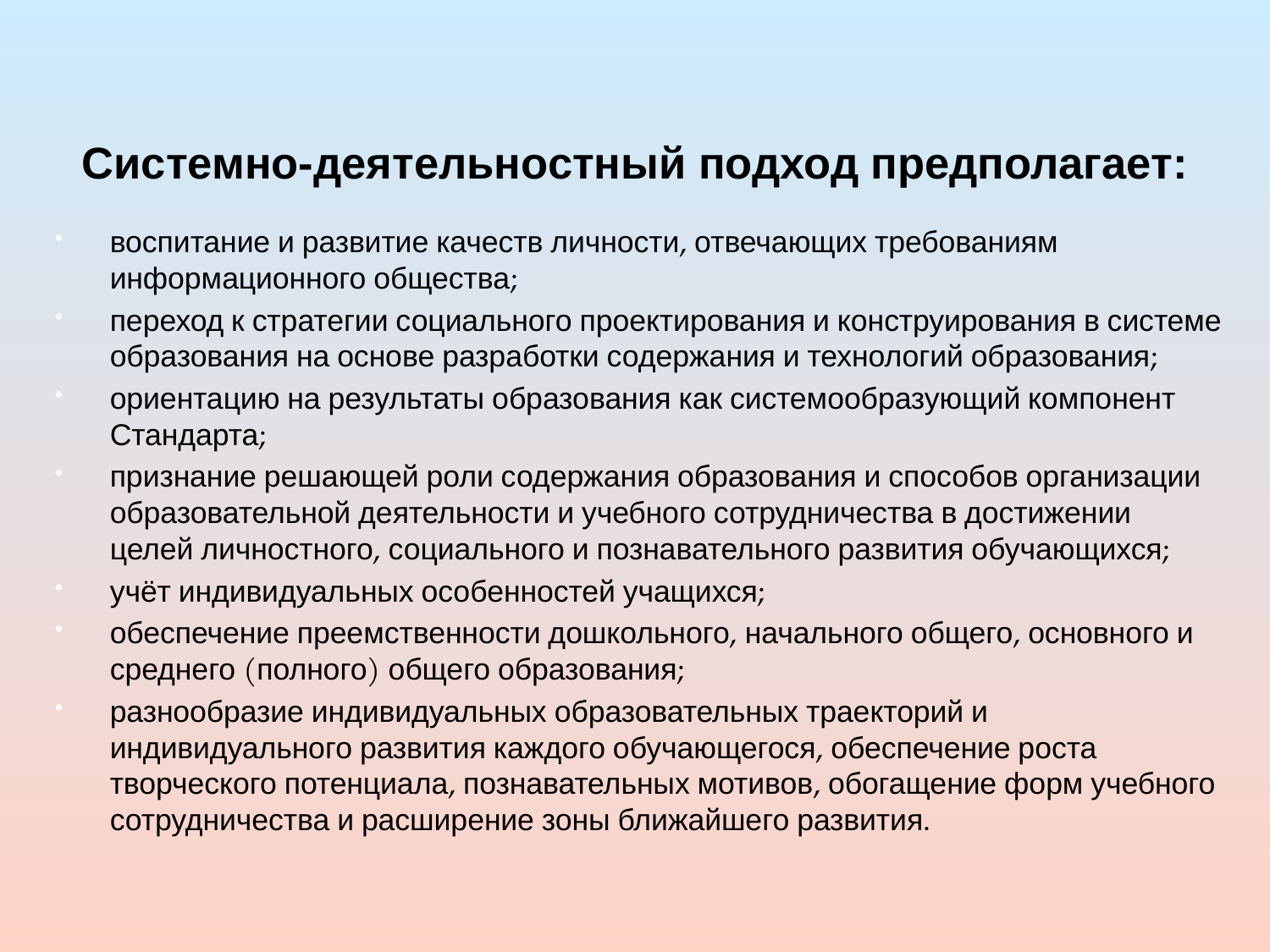

# Системно-деятельностный подход предполагает:
воспитание и развитие качеств личности, отвечающих требованиям информационного общества;
переход к стратегии социального проектирования и конструирования в системе образования на основе разработки содержания и технологий образования;
ориентацию на результаты образования как системообразующий компонент Стандарта;
признание решающей роли содержания образования и способов организации образовательной деятельности и учебного сотрудничества в достижении целей личностного, социального и познавательного развития обучающихся;
учёт индивидуальных особенностей учащихся;
обеспечение преемственности дошкольного, начального общего, основного и среднего (полного) общего образования;
разнообразие индивидуальных образовательных траекторий и индивидуального развития каждого обучающегося, обеспечение роста творческого потенциала, познавательных мотивов, обогащение форм учебного сотрудничества и расширение зоны ближайшего развития.